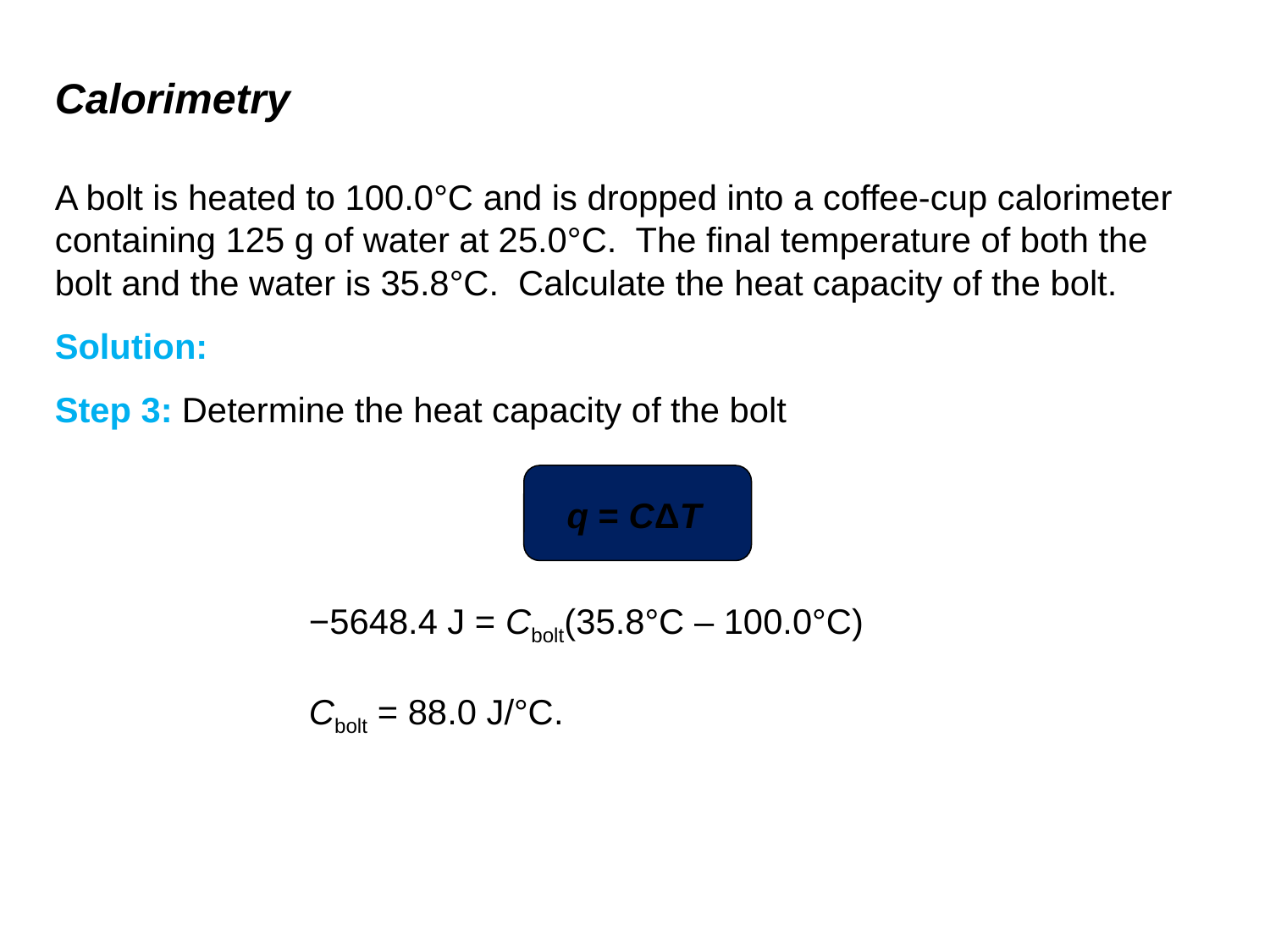

# Calorimetry
A bolt is heated to 100.0°C and is dropped into a coffee-cup calorimeter containing 125 g of water at 25.0°C.  The final temperature of both the bolt and the water is 35.8°C.  Calculate the heat capacity of the bolt.

Solution:

Step 3:	Determine the heat capacity of the bolt

		−5648.4 J = Cbolt(35.8°C – 100.0°C)

		Cbolt = 88.0 J/°C.

q = CΔT